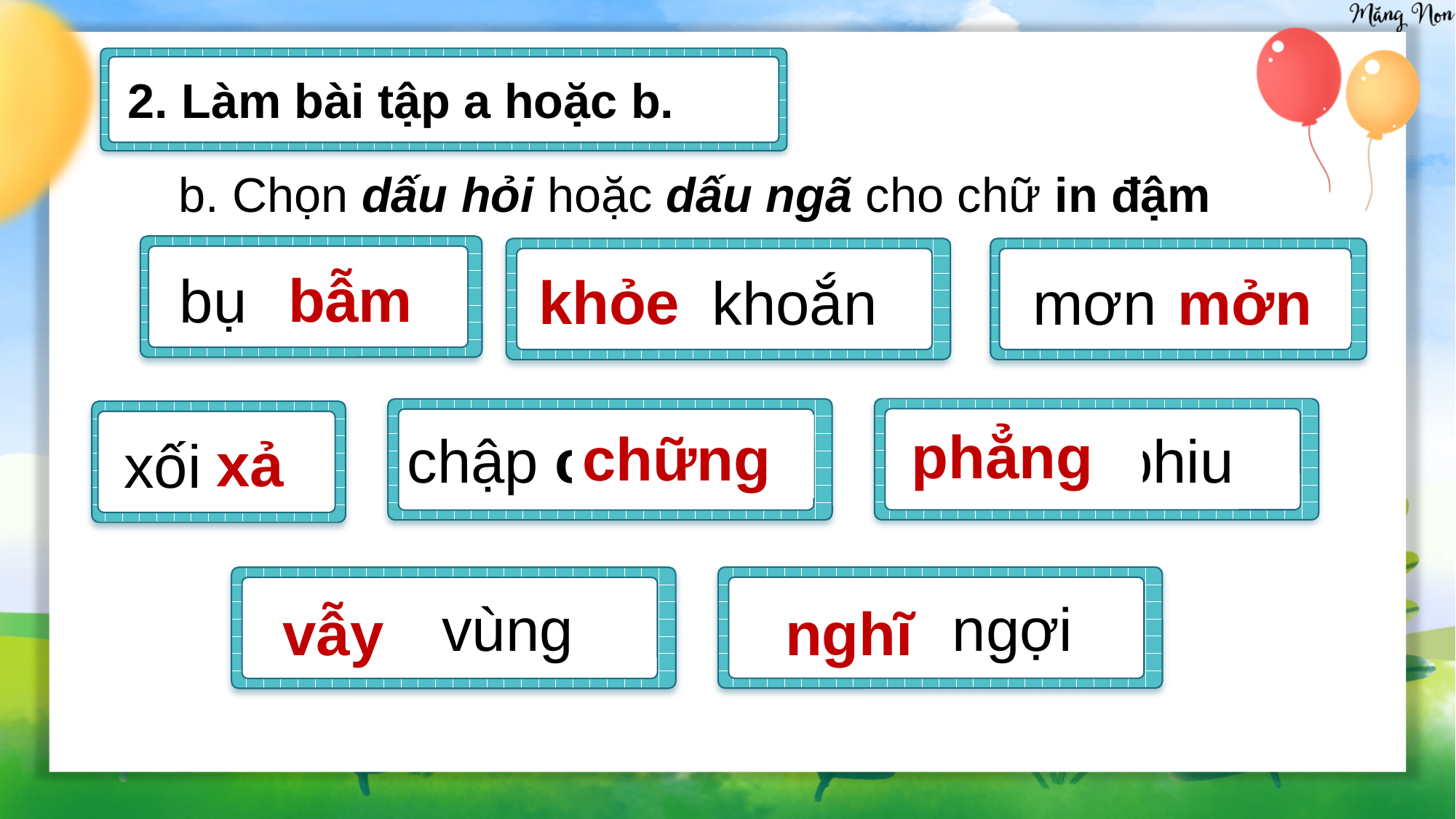

2. Làm bài tập a hoặc b.
b. Chọn dấu hỏi hoặc dấu ngã cho chữ in đậm

bụ bâm

khoe khoắn

mơn mơn
bẫm
khỏe
mởn

phăng phiu

chập chưng

xối xa
phẳng
chững
xả

nghi ngợi

vây vùng
vẫy
nghĩ